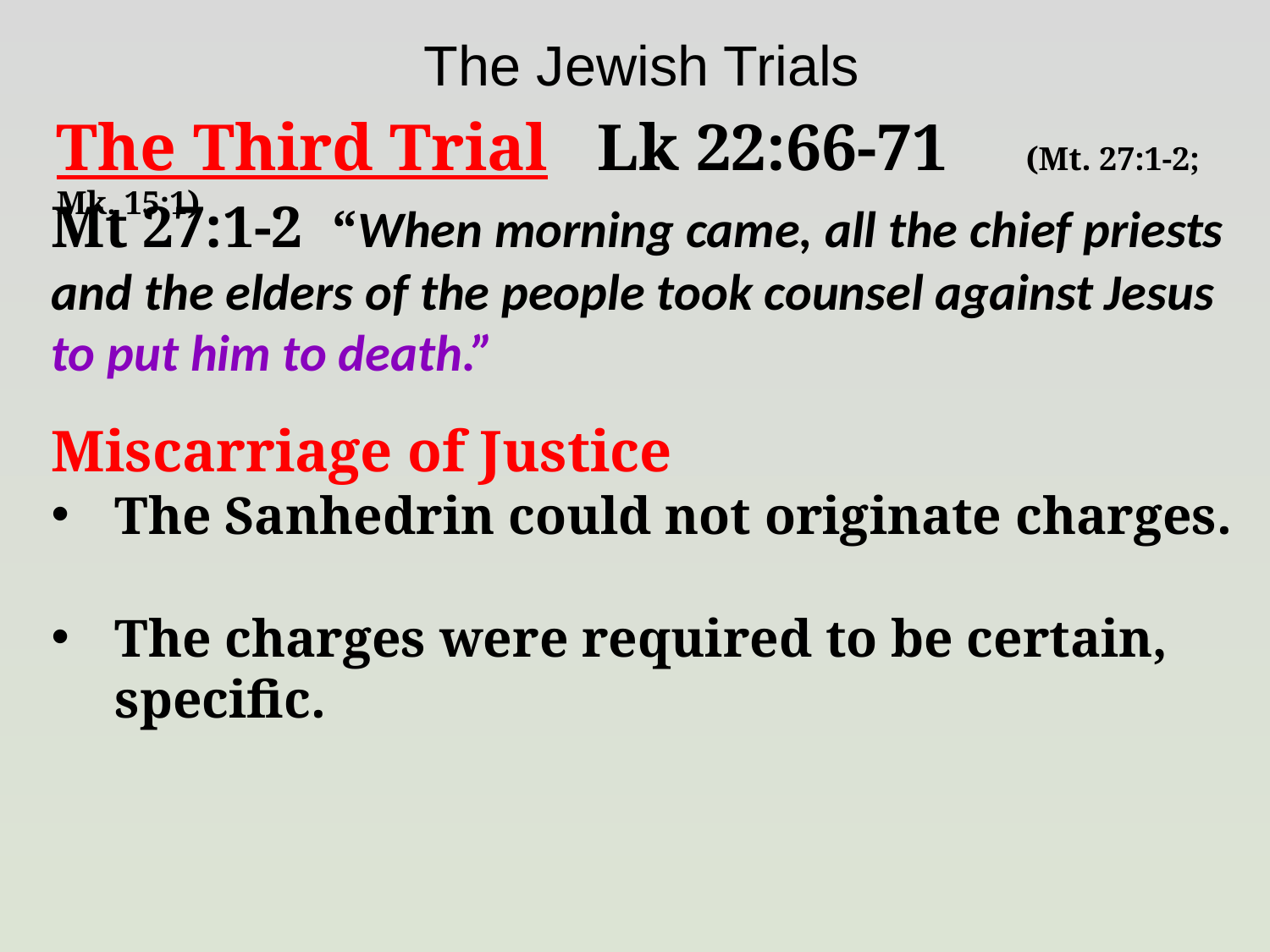

The Jewish Trials
The Third Trial   Lk 22:66-71      (Mt. 27:1-2; Mk. 15:1)
Mt 27:1-2  “When morning came, all the chief priests and the elders of the people took counsel against Jesus to put him to death.”

Miscarriage of Justice
The Sanhedrin could not originate charges.

The charges were required to be certain, specific.